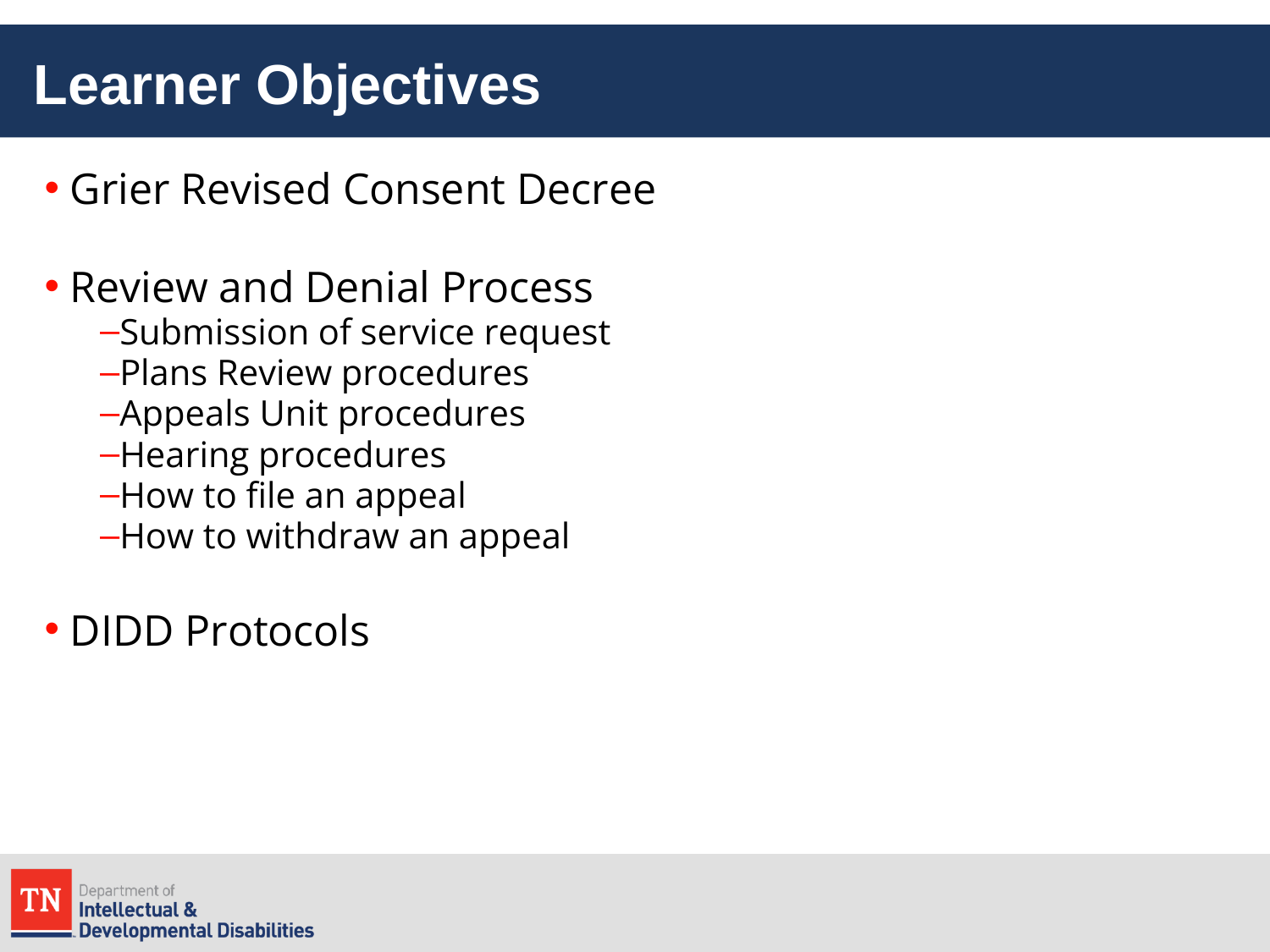

# Learner Objectives
 Grier Revised Consent Decree

 Review and Denial Process
Submission of service request
Plans Review procedures
Appeals Unit procedures
Hearing procedures
How to file an appeal
How to withdraw an appeal

 DIDD Protocols